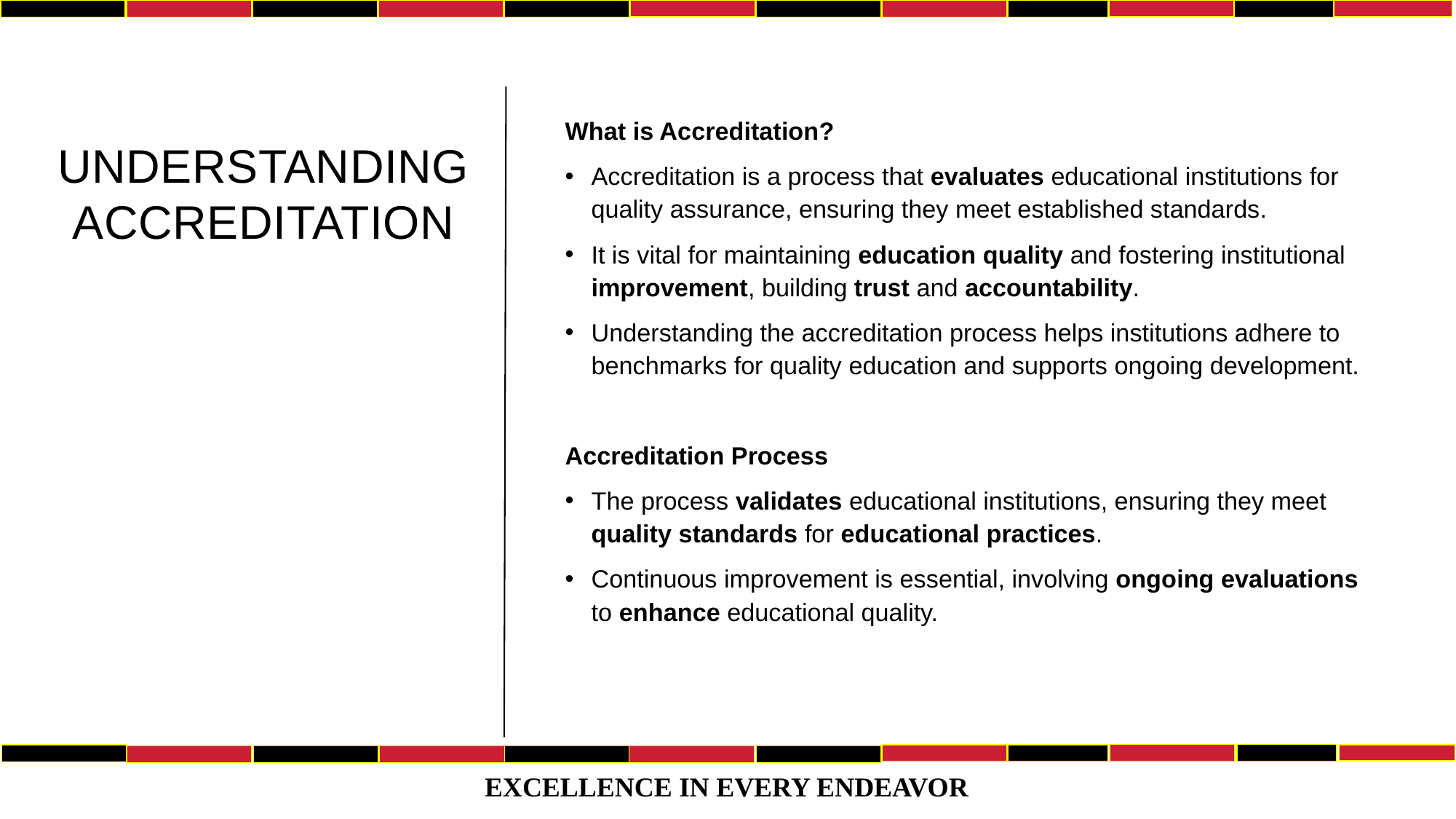

# Understanding Accreditation
What is Accreditation?
Accreditation is a process that evaluates educational institutions for quality assurance, ensuring they meet established standards.
It is vital for maintaining education quality and fostering institutional improvement, building trust and accountability.
Understanding the accreditation process helps institutions adhere to benchmarks for quality education and supports ongoing development.

Accreditation Process
The process validates educational institutions, ensuring they meet quality standards for educational practices.
Continuous improvement is essential, involving ongoing evaluations to enhance educational quality.

EXCELLENCE IN EVERY ENDEAVOR